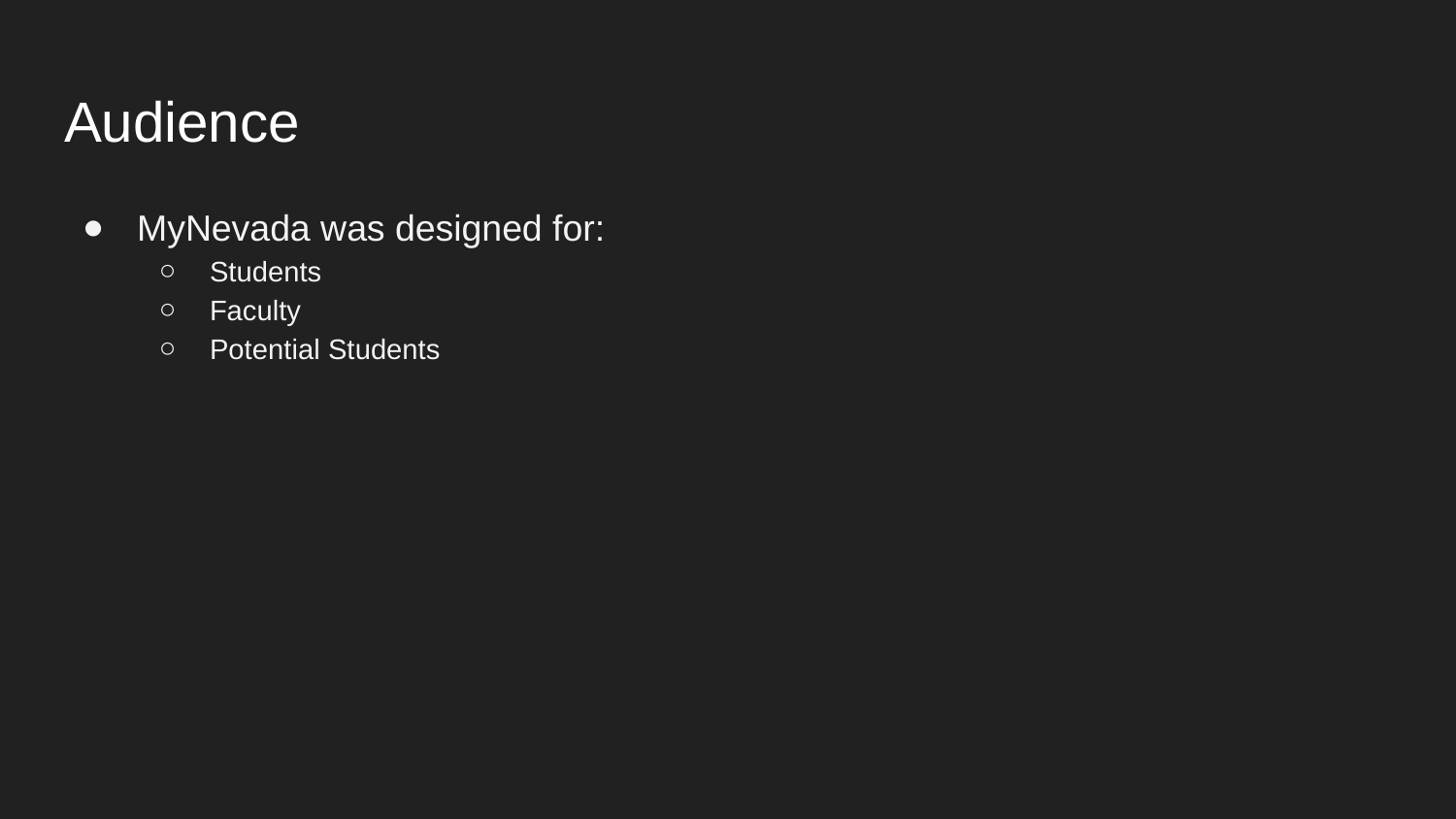

# Audience
MyNevada was designed for:
Students
Faculty
Potential Students